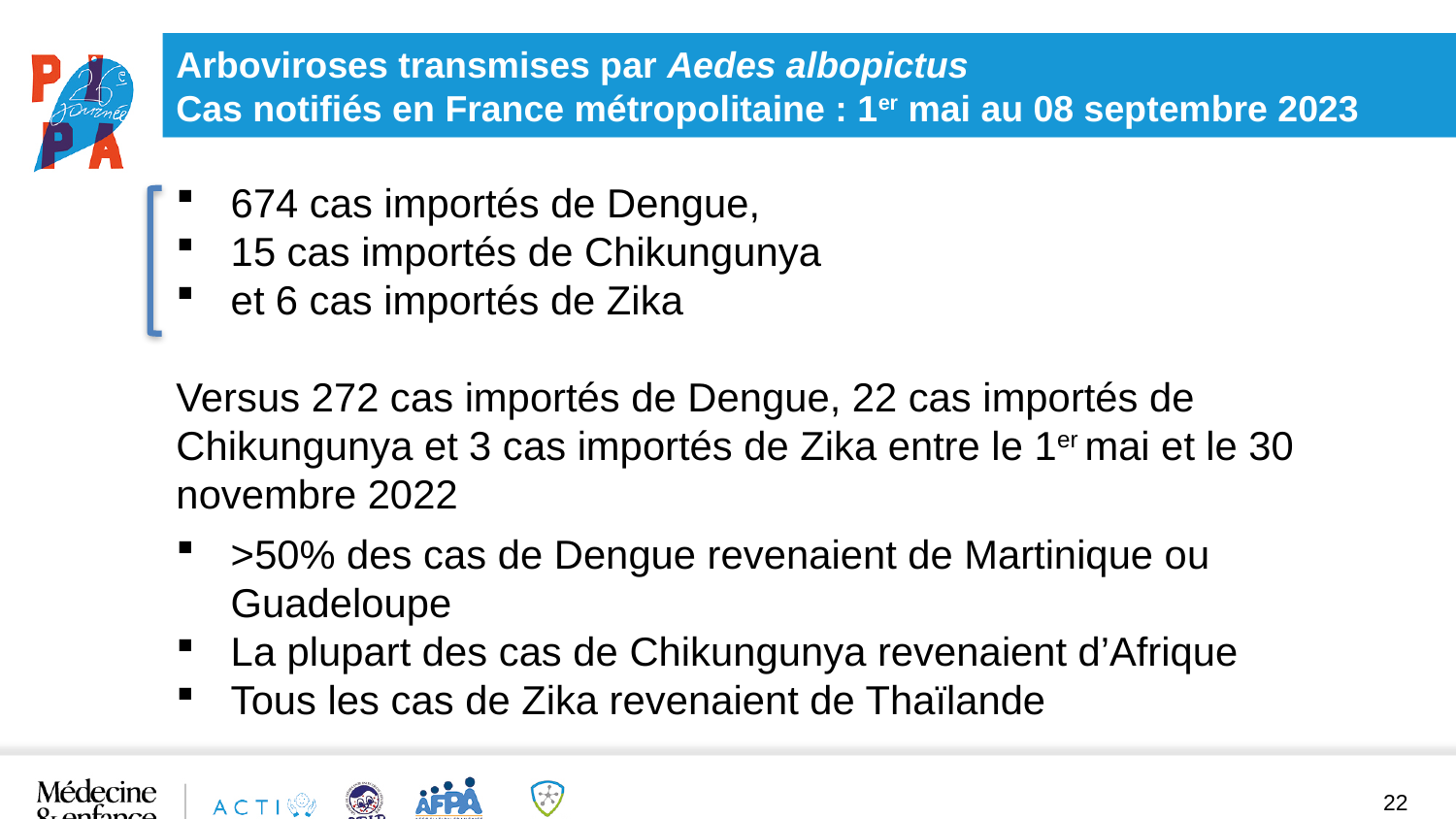

Arboviroses transmises par Aedes albopictus
Cas notifiés en France métropolitaine : 1er mai au 08 septembre 2023

674 cas importés de Dengue,
15 cas importés de Chikungunya
et 6 cas importés de Zika

Versus 272 cas importés de Dengue, 22 cas importés de Chikungunya et 3 cas importés de Zika entre le 1er mai et le 30 novembre 2022
>50% des cas de Dengue revenaient de Martinique ou Guadeloupe
La plupart des cas de Chikungunya revenaient d’Afrique
Tous les cas de Zika revenaient de Thaïlande